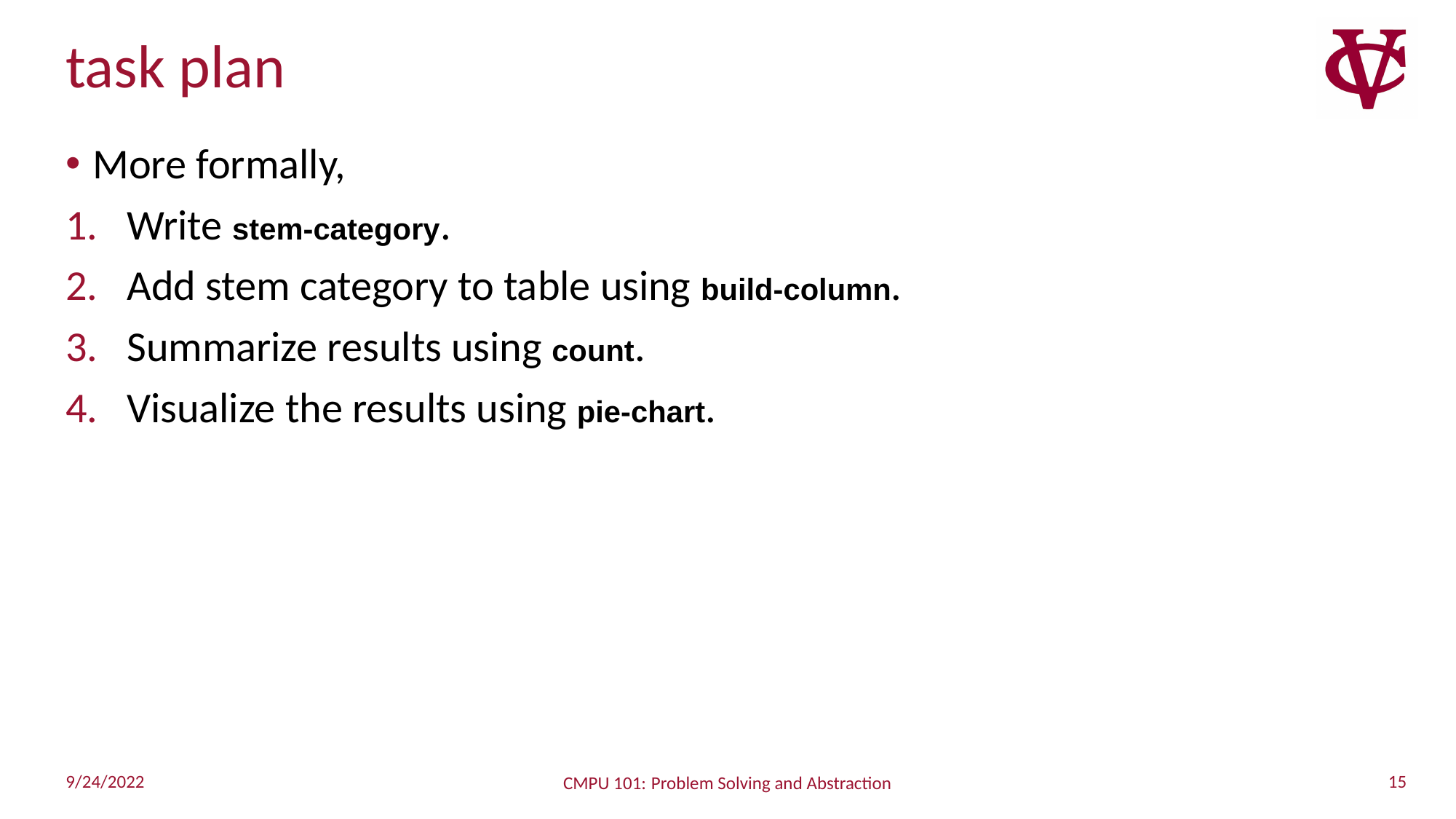

# task plan
More formally,
Write stem-category.
Add stem category to table using build-column.
Summarize results using count.
Visualize the results using pie-chart.
15
9/24/2022
CMPU 101: Problem Solving and Abstraction